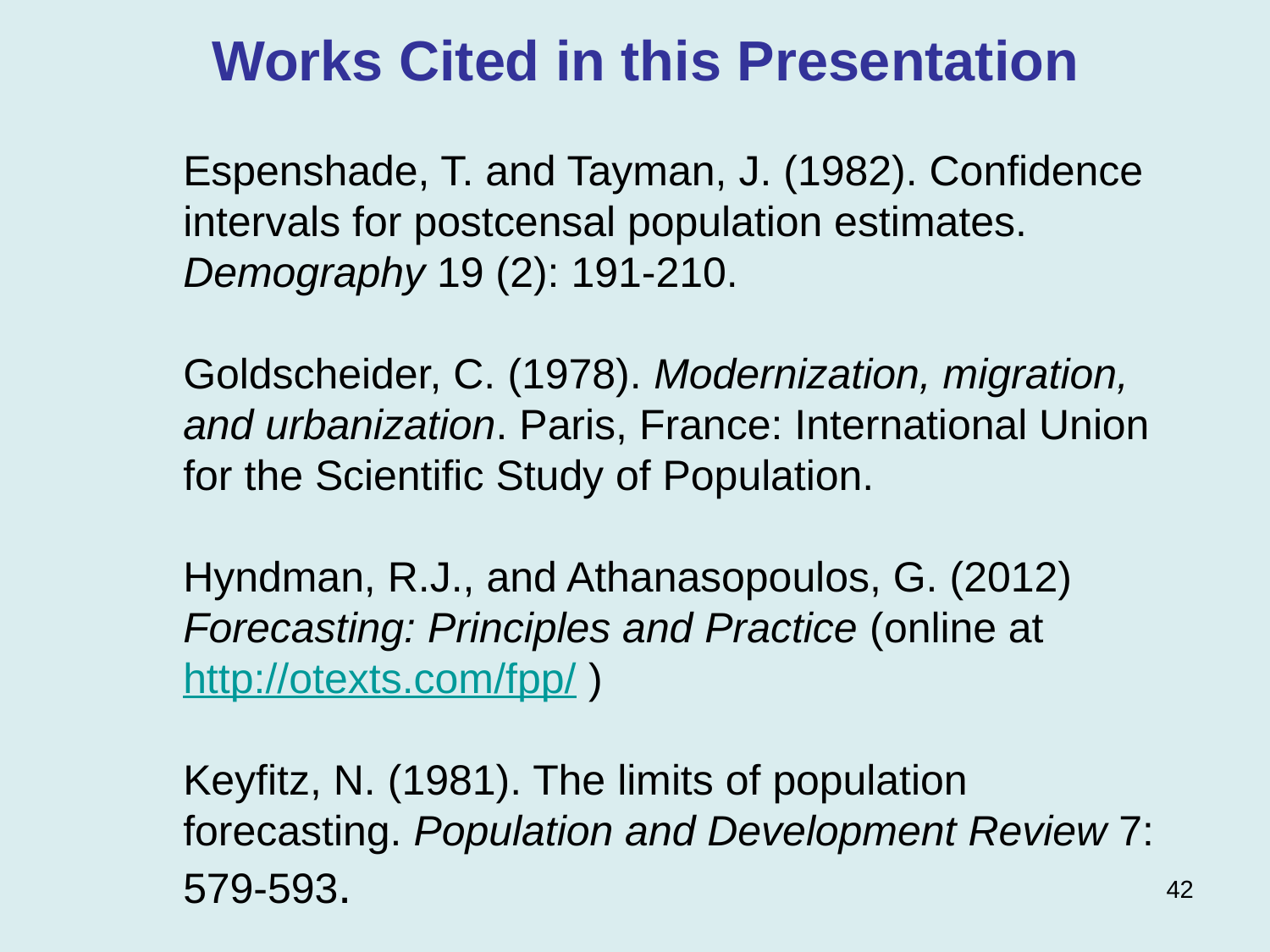

Works Cited in this Presentation
Espenshade, T. and Tayman, J. (1982). Confidence intervals for postcensal population estimates. Demography 19 (2): 191-210.

Goldscheider, C. (1978). Modernization, migration, and urbanization. Paris, France: International Union for the Scientific Study of Population.

Hyndman, R.J., and Athanasopoulos, G. (2012) Forecasting: Principles and Practice (online at http://otexts.com/fpp/ )

Keyfitz, N. (1981). The limits of population forecasting. Population and Development Review 7: 579-593.

42